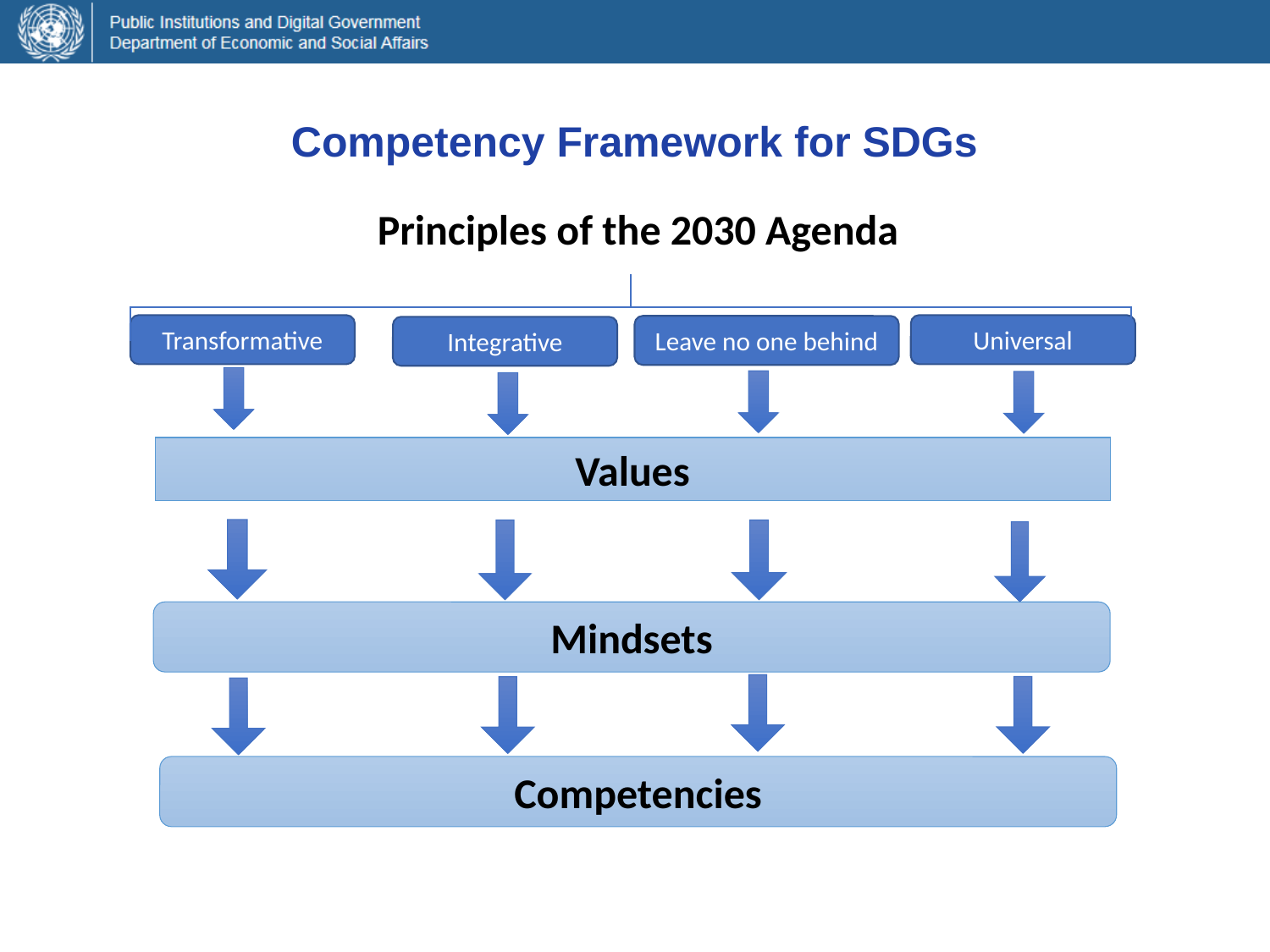

# Competency Framework for SDGs
Principles of the 2030 Agenda
Transformative
Universal
Leave no one behind
Integrative

Values

Mindsets

Competencies